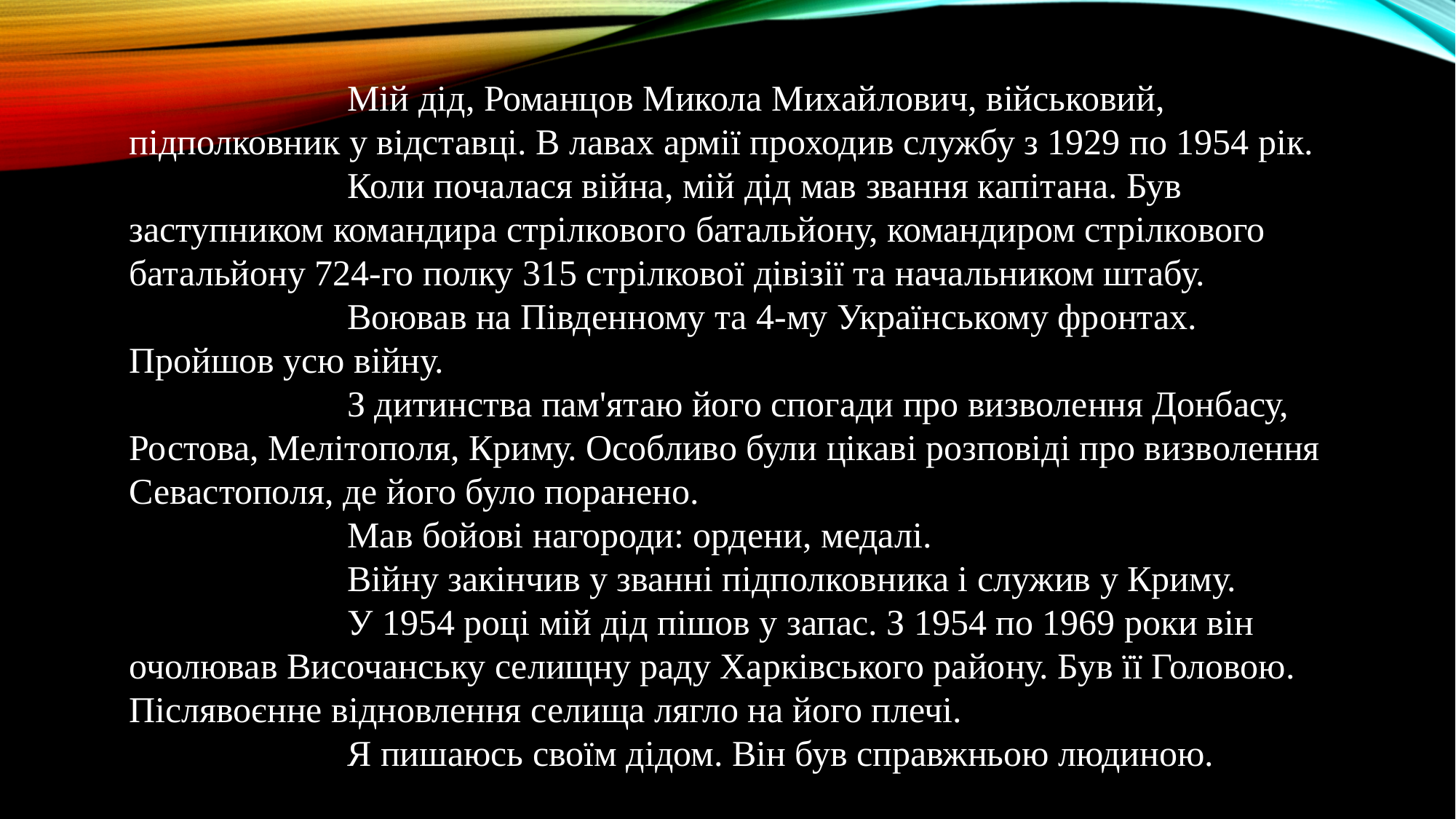

Мій дід, Романцов Микола Михайлович, військовий, підполковник у відставці. В лавах армії проходив службу з 1929 по 1954 рік.
		Коли почалася війна, мій дід мав звання капітана. Був заступником командира стрілкового батальйону, командиром стрілкового батальйону 724-го полку 315 стрілкової дівізії та начальником штабу.
		Воював на Південному та 4-му Українському фронтах.  Пройшов усю війну.
		З дитинства пам'ятаю його спогади про визволення Донбасу, Ростова, Мелітополя, Криму. Особливо були цікаві розповіді про визволення Севастополя, де його було поранено.
		Мав бойові нагороди: ордени, медалі.
		Війну закінчив у званні підполковника і служив у Криму.
		У 1954 році мій дід пішов у запас. З 1954 по 1969 роки він очолював Височанську селищну раду Харківського району. Був її Головою. Післявоєнне відновлення селища лягло на його плечі.
		Я пишаюсь своїм дідом. Він був справжньою людиною.